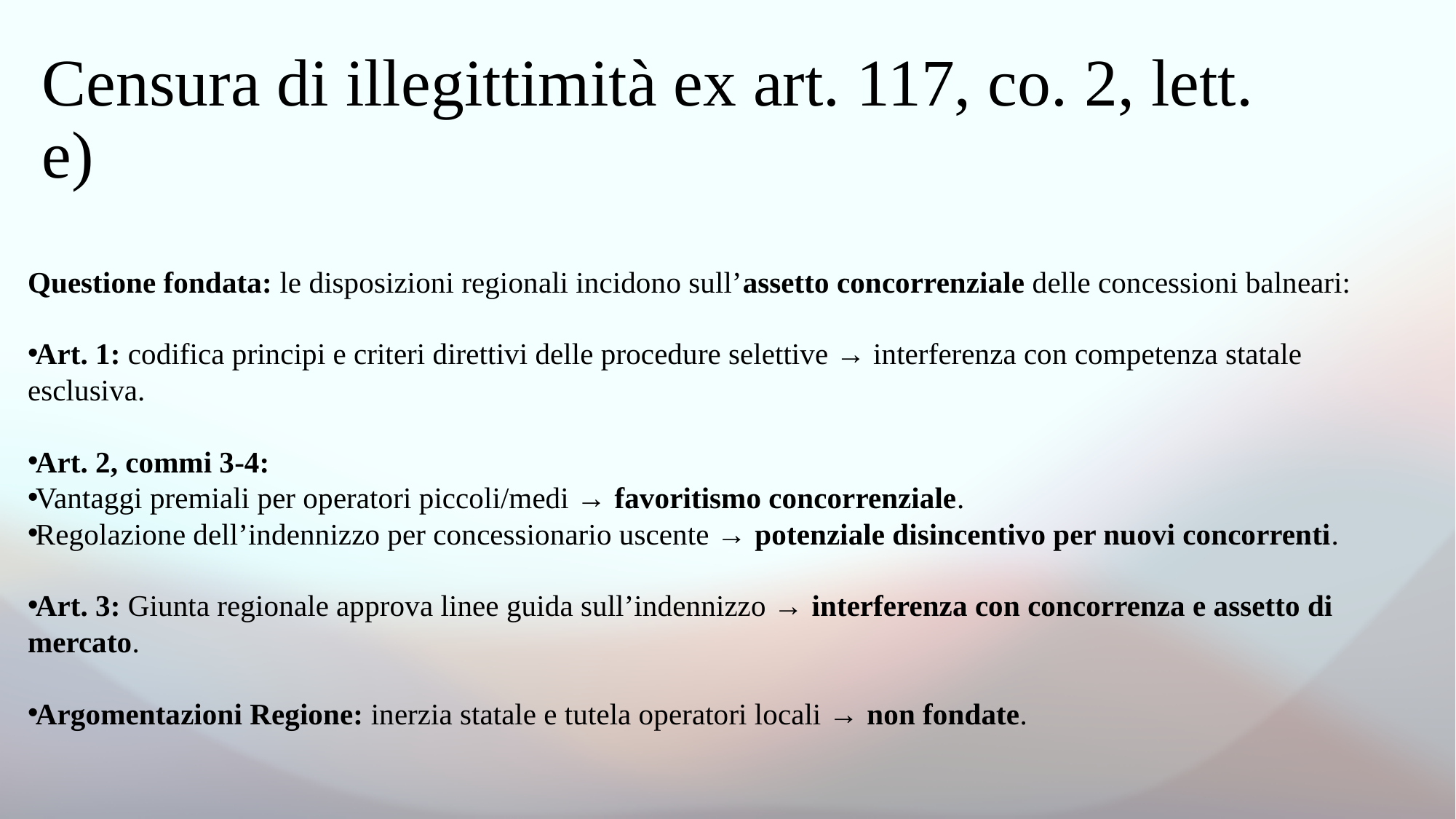

# Censura di illegittimità ex art. 117, co. 2, lett. e)
Questione fondata: le disposizioni regionali incidono sull’assetto concorrenziale delle concessioni balneari:

Art. 1: codifica principi e criteri direttivi delle procedure selettive → interferenza con competenza statale esclusiva.

Art. 2, commi 3-4:
Vantaggi premiali per operatori piccoli/medi → favoritismo concorrenziale.
Regolazione dell’indennizzo per concessionario uscente → potenziale disincentivo per nuovi concorrenti.

Art. 3: Giunta regionale approva linee guida sull’indennizzo → interferenza con concorrenza e assetto di mercato.

Argomentazioni Regione: inerzia statale e tutela operatori locali → non fondate.